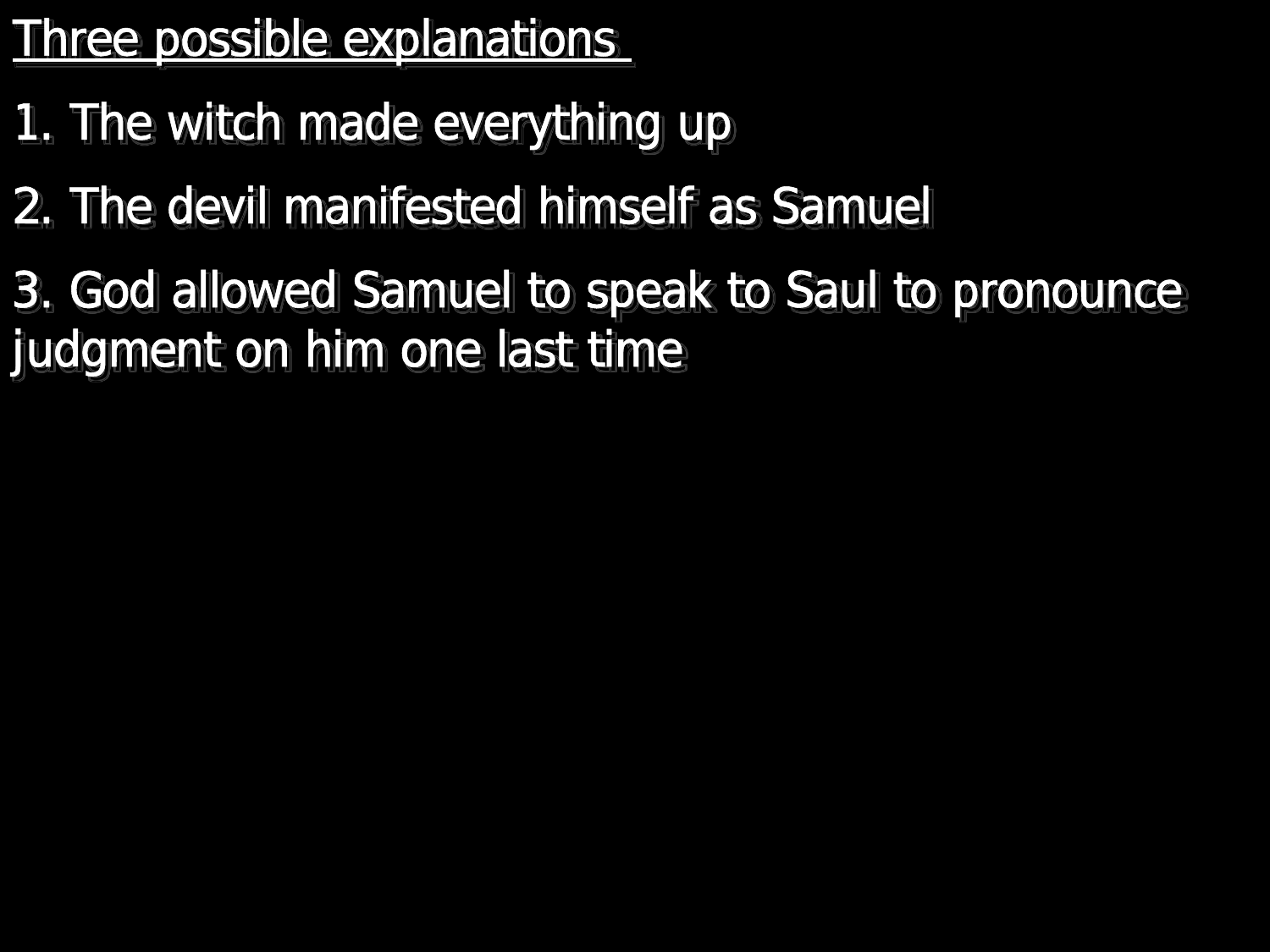

Three possible explanations
1. The witch made everything up
2. The devil manifested himself as Samuel
3. God allowed Samuel to speak to Saul to pronounce judgment on him one last time